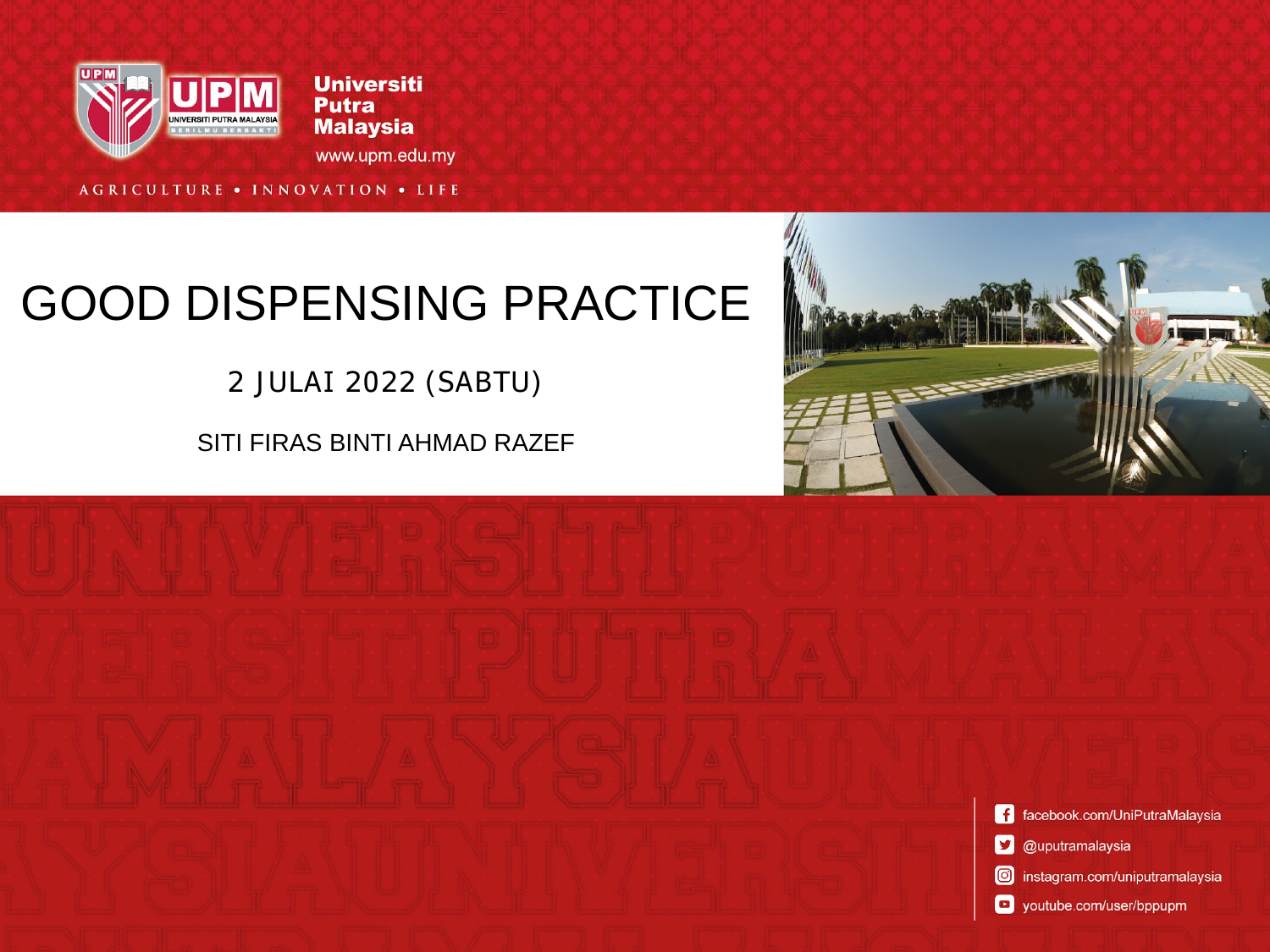

GOOD DISPENSING PRACTICE

2 JULAI 2022 (SABTU)

SITI FIRAS BINTI AHMAD RAZEF